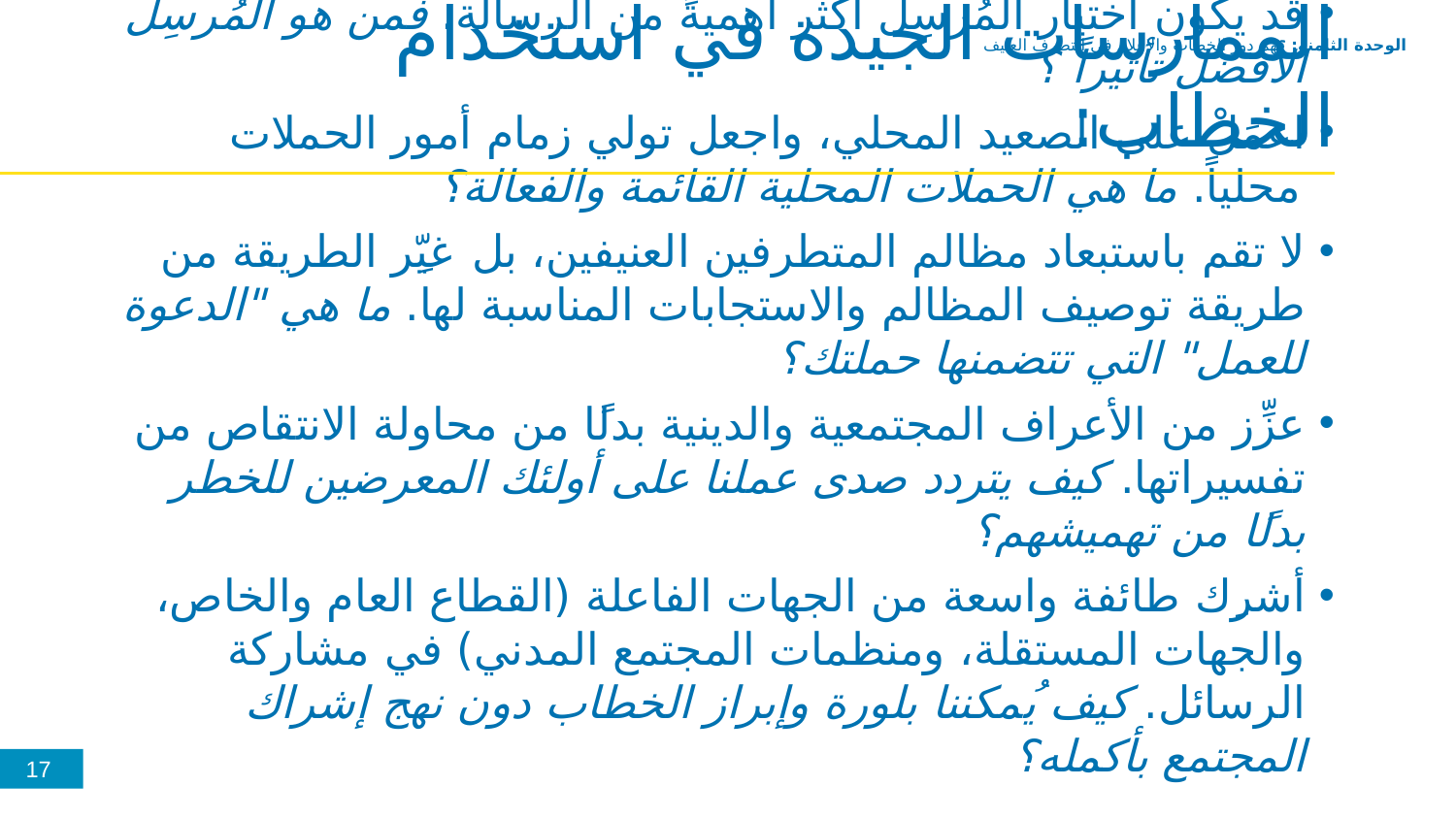

الوحدة الثامنة: فهم دور الخطاب والإعلام في التطرف العنيف
الممارسات الجيدة في استخدام الخطاب:
قد يكون اختيار المُرسِل أكثر أهميةً من الرسالة. فمن هو المُرسِل الأفضل تأثيراً ؟
اعمَلْ على الصعيد المحلي، واجعل تولي زمام أمور الحملات محلياً. ما هي الحملات المحلية القائمة والفعالة؟
لا تقم باستبعاد مظالم المتطرفين العنيفين، بل غيِّر الطريقة من طريقة توصيف المظالم والاستجابات المناسبة لها. ما هي "الدعوة للعمل" التي تتضمنها حملتك؟
عزِّز من الأعراف المجتمعية والدينية بدلًا من محاولة الانتقاص من تفسيراتها. كيف يتردد صدى عملنا على أولئك المعرضين للخطر بدلًا من تهميشهم؟
أشرِك طائفة واسعة من الجهات الفاعلة (القطاع العام والخاص، والجهات المستقلة، ومنظمات المجتمع المدني) في مشاركة الرسائل. كيف يُمكننا بلورة وإبراز الخطاب دون نهج إشراك المجتمع بأكمله؟

17